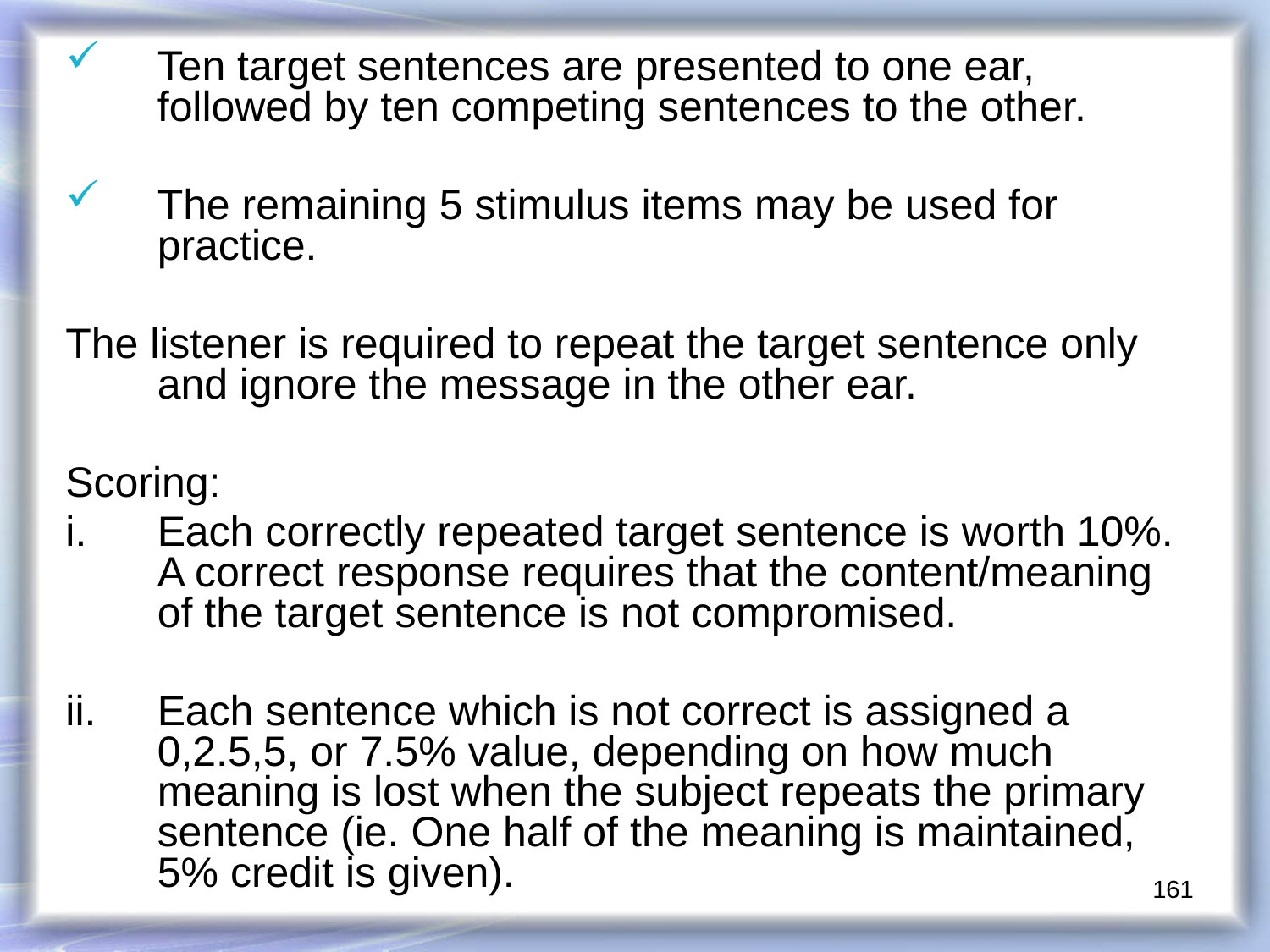

Ten target sentences are presented to one ear, followed by ten competing sentences to the other.

The remaining 5 stimulus items may be used for practice.

The listener is required to repeat the target sentence only and ignore the message in the other ear.

Scoring:
Each correctly repeated target sentence is worth 10%. A correct response requires that the content/meaning of the target sentence is not compromised.

Each sentence which is not correct is assigned a 0,2.5,5, or 7.5% value, depending on how much meaning is lost when the subject repeats the primary sentence (ie. One half of the meaning is maintained, 5% credit is given).
161